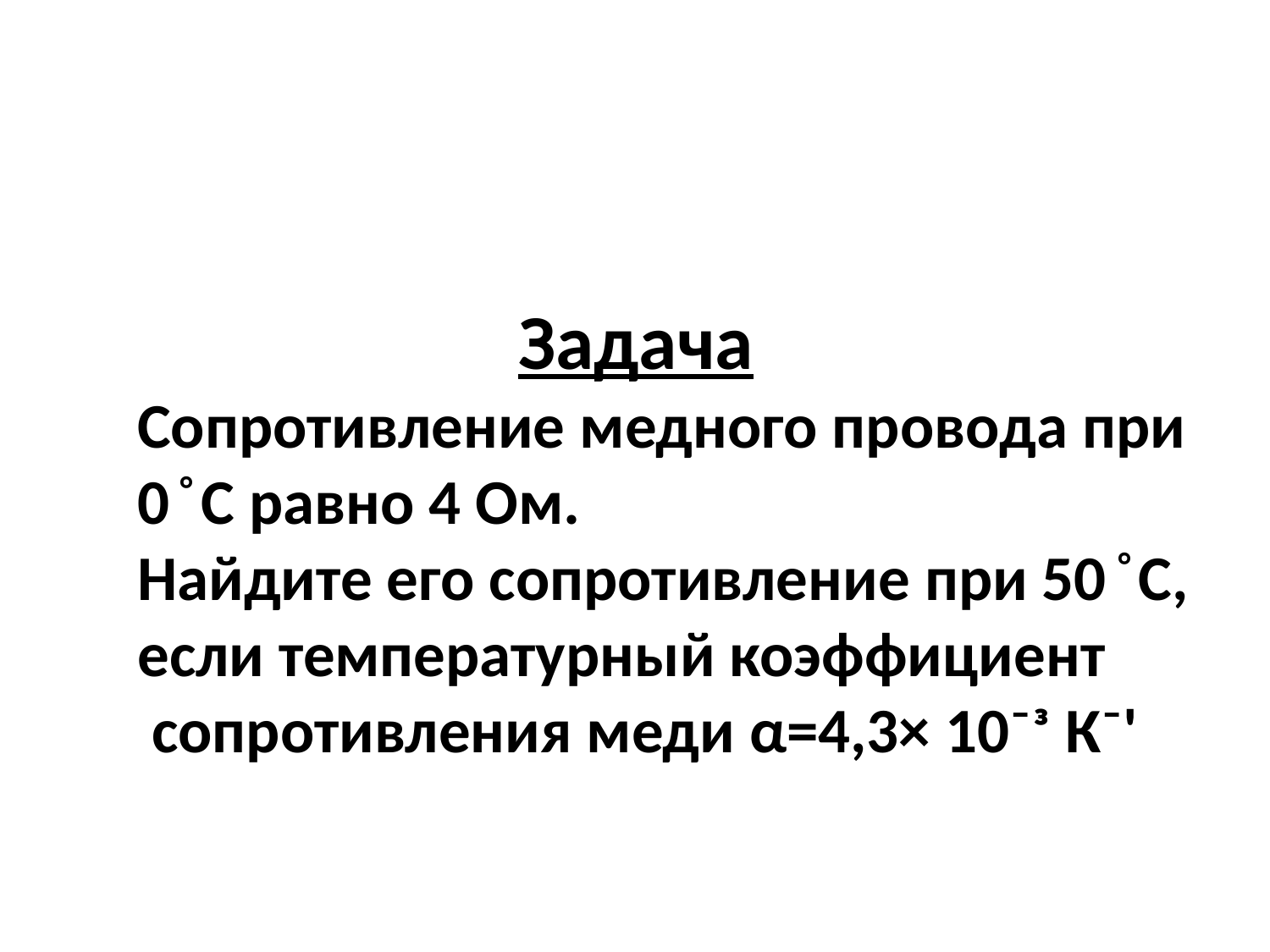

Задача
Сопротивление медного провода при 0 ̊ С равно 4 Ом.
Найдите его сопротивление при 50 ̊ С,
если температурный коэффициент
 сопротивления меди α=4,3× 10⁻ᶟ К⁻'